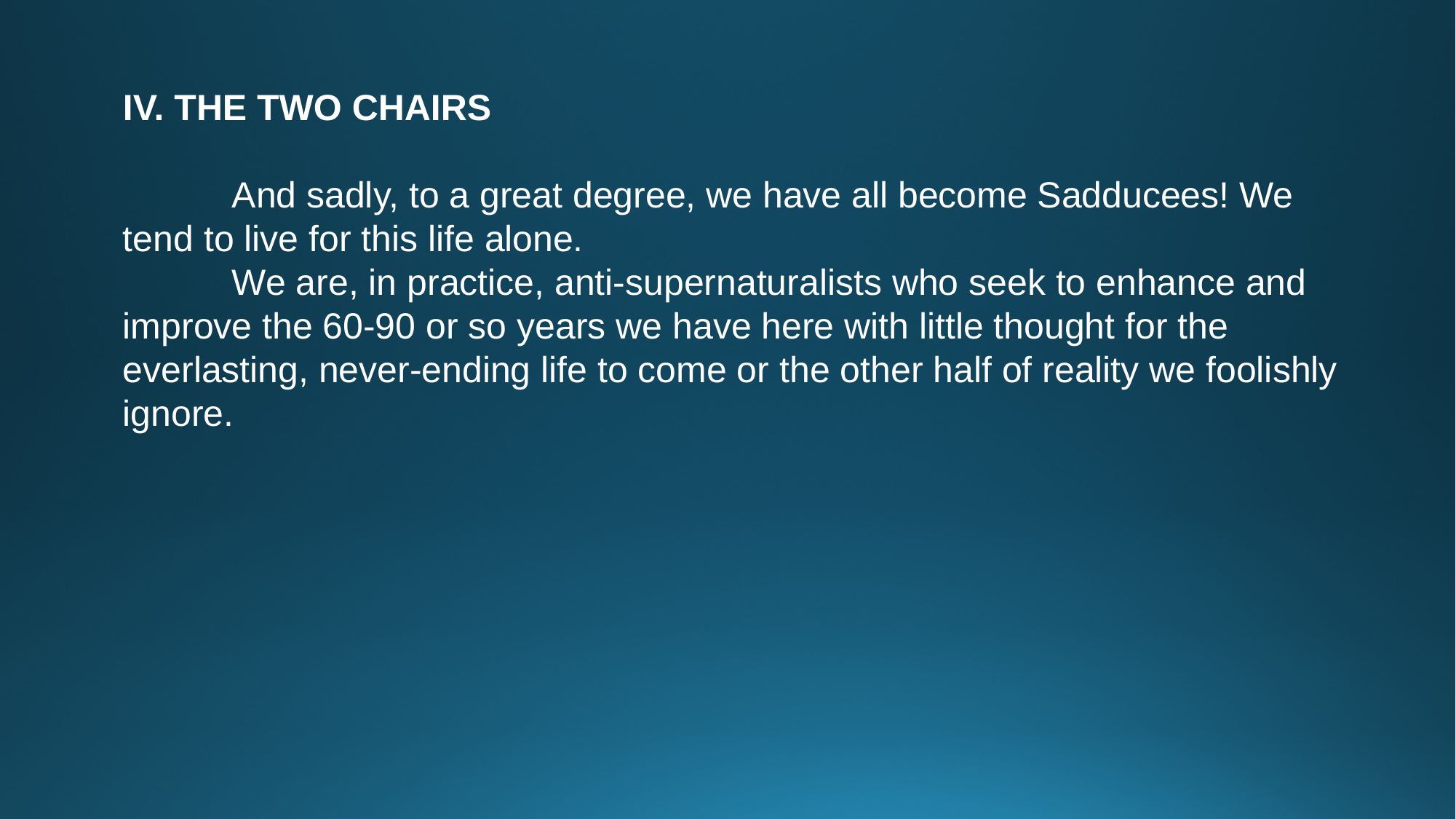

IV. THE TWO CHAIRS

	And sadly, to a great degree, we have all become Sadducees! We tend to live for this life alone.
	We are, in practice, anti-supernaturalists who seek to enhance and improve the 60-90 or so years we have here with little thought for the everlasting, never-ending life to come or the other half of reality we foolishly ignore.